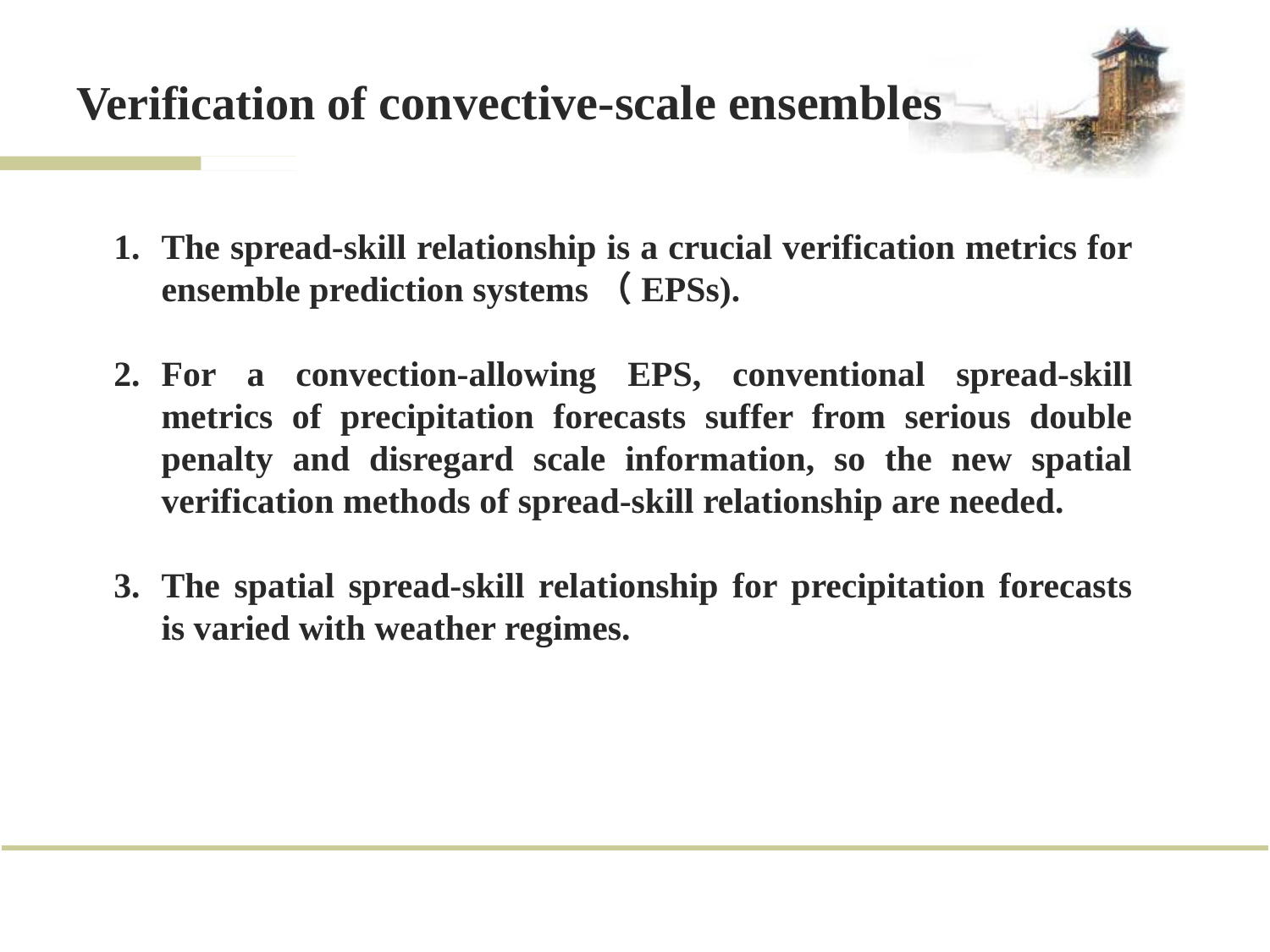

# Verification of convective-scale ensembles
The spread-skill relationship is a crucial verification metrics for ensemble prediction systems（EPSs).

For a convection-allowing EPS, conventional spread-skill metrics of precipitation forecasts suffer from serious double penalty and disregard scale information, so the new spatial verification methods of spread-skill relationship are needed.

The spatial spread-skill relationship for precipitation forecasts is varied with weather regimes.